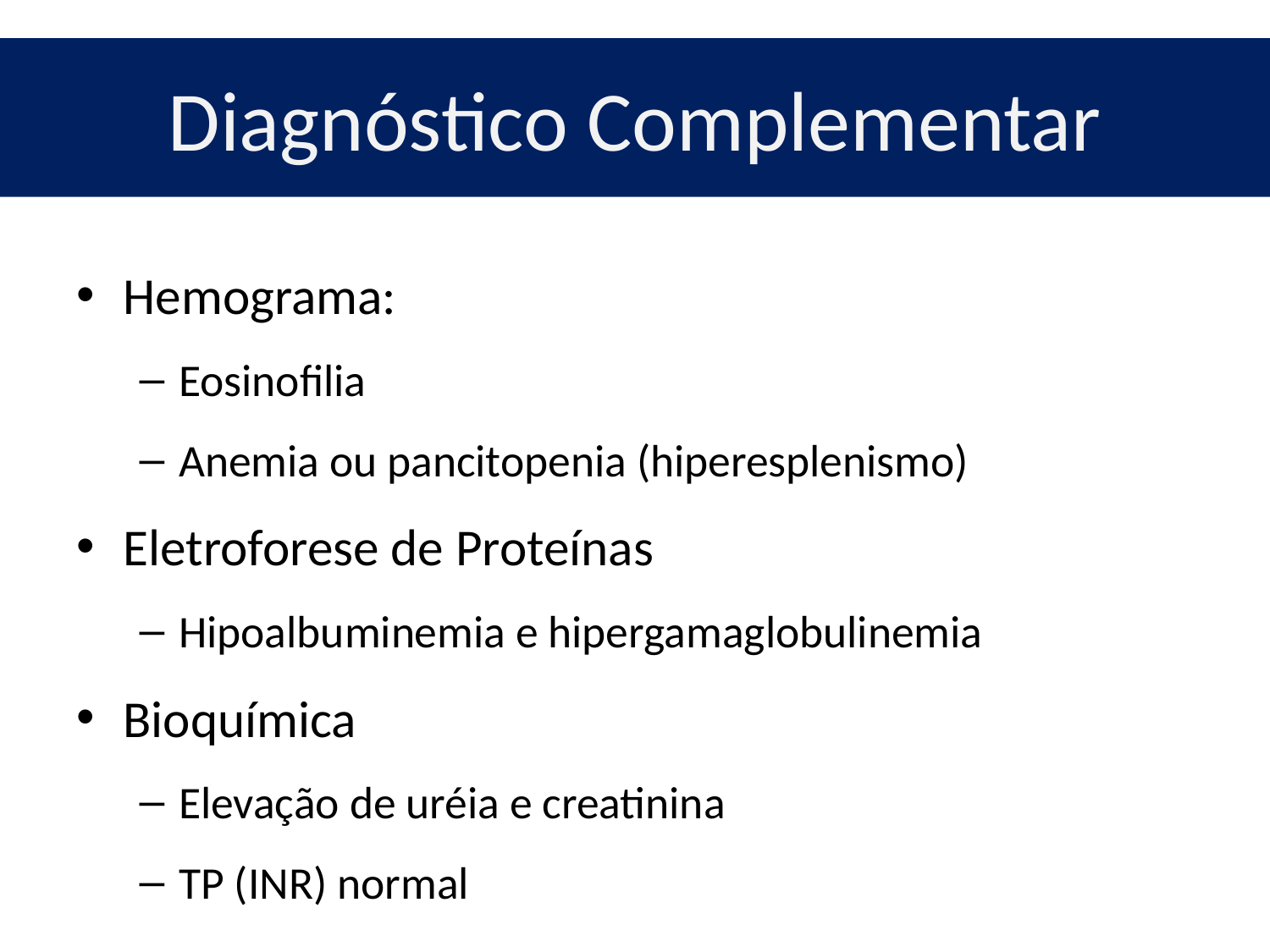

# Diagnóstico Complementar
Hemograma:
Eosinofilia
Anemia ou pancitopenia (hiperesplenismo)
Eletroforese de Proteínas
Hipoalbuminemia e hipergamaglobulinemia
Bioquímica
Elevação de uréia e creatinina
TP (INR) normal